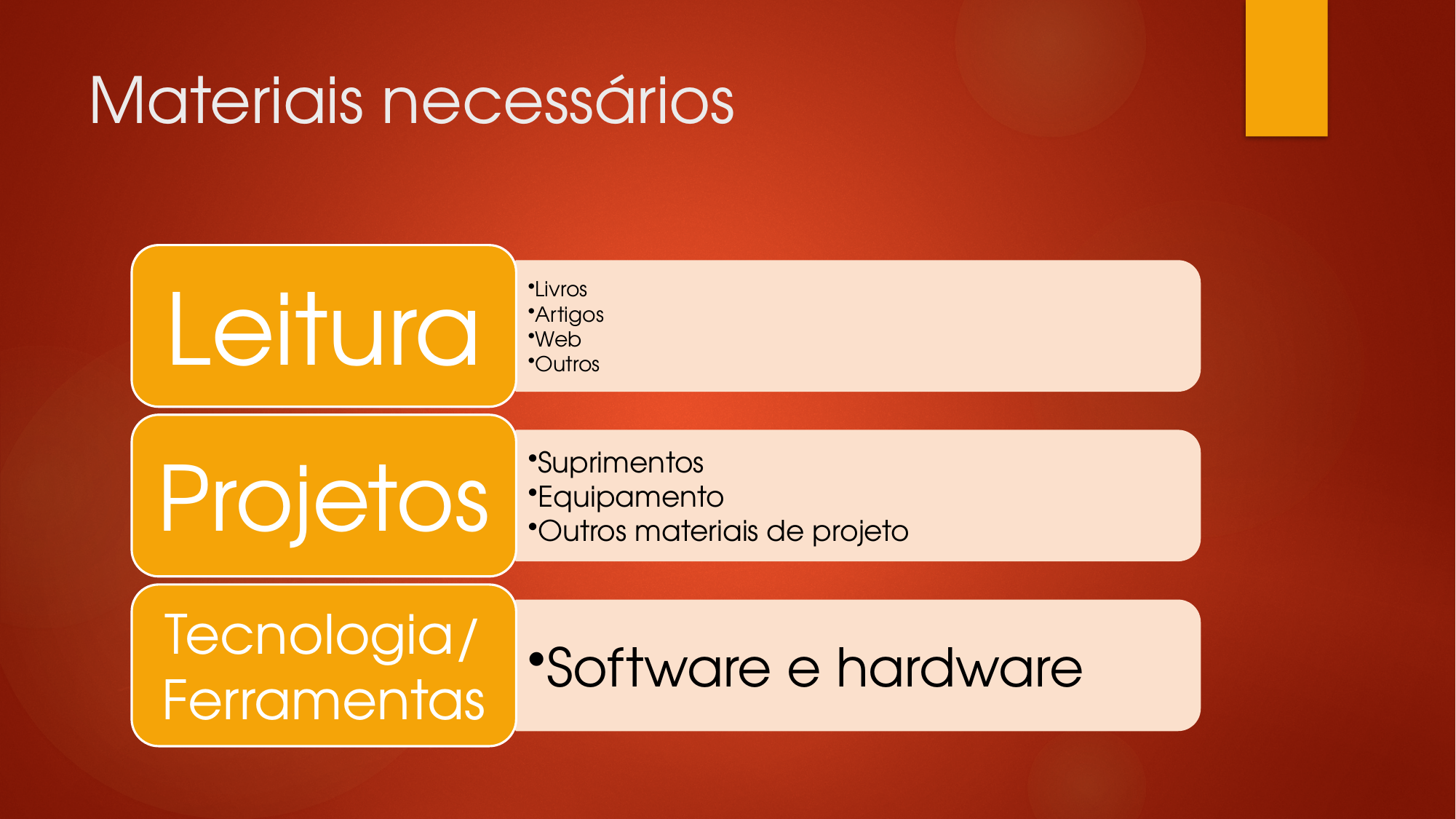

# Materiais necessários
Leitura
Livros
Artigos
Projetos
Suprimentos
Outros materiais de projeto
Software e hardware
Web
Outros
Equipamento